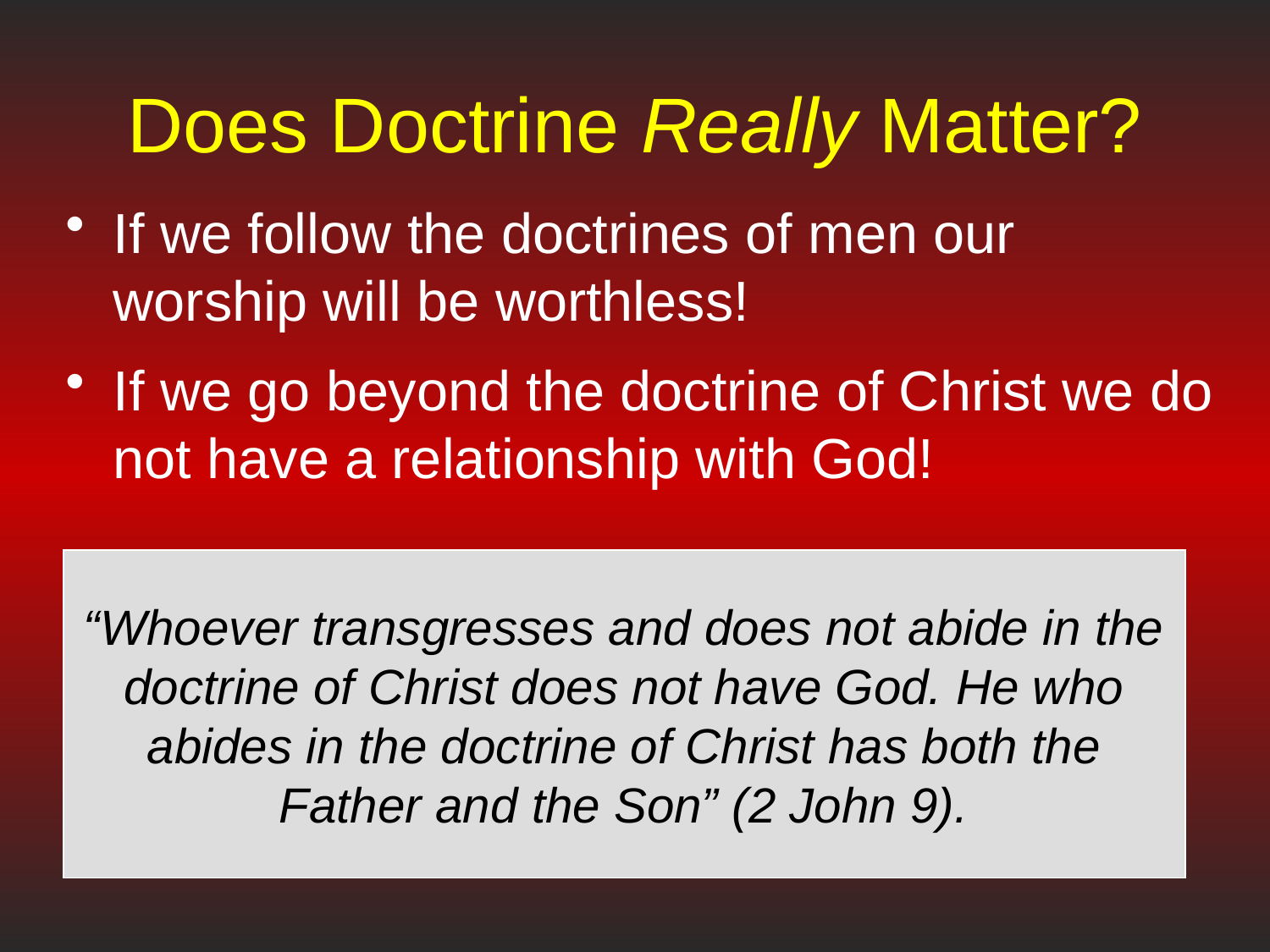

# Does Doctrine Really Matter?
If we follow the doctrines of men our worship will be worthless!
If we go beyond the doctrine of Christ we do not have a relationship with God!
“Whoever transgresses and does not abide in the doctrine of Christ does not have God. He who abides in the doctrine of Christ has both the Father and the Son” (2 John 9).